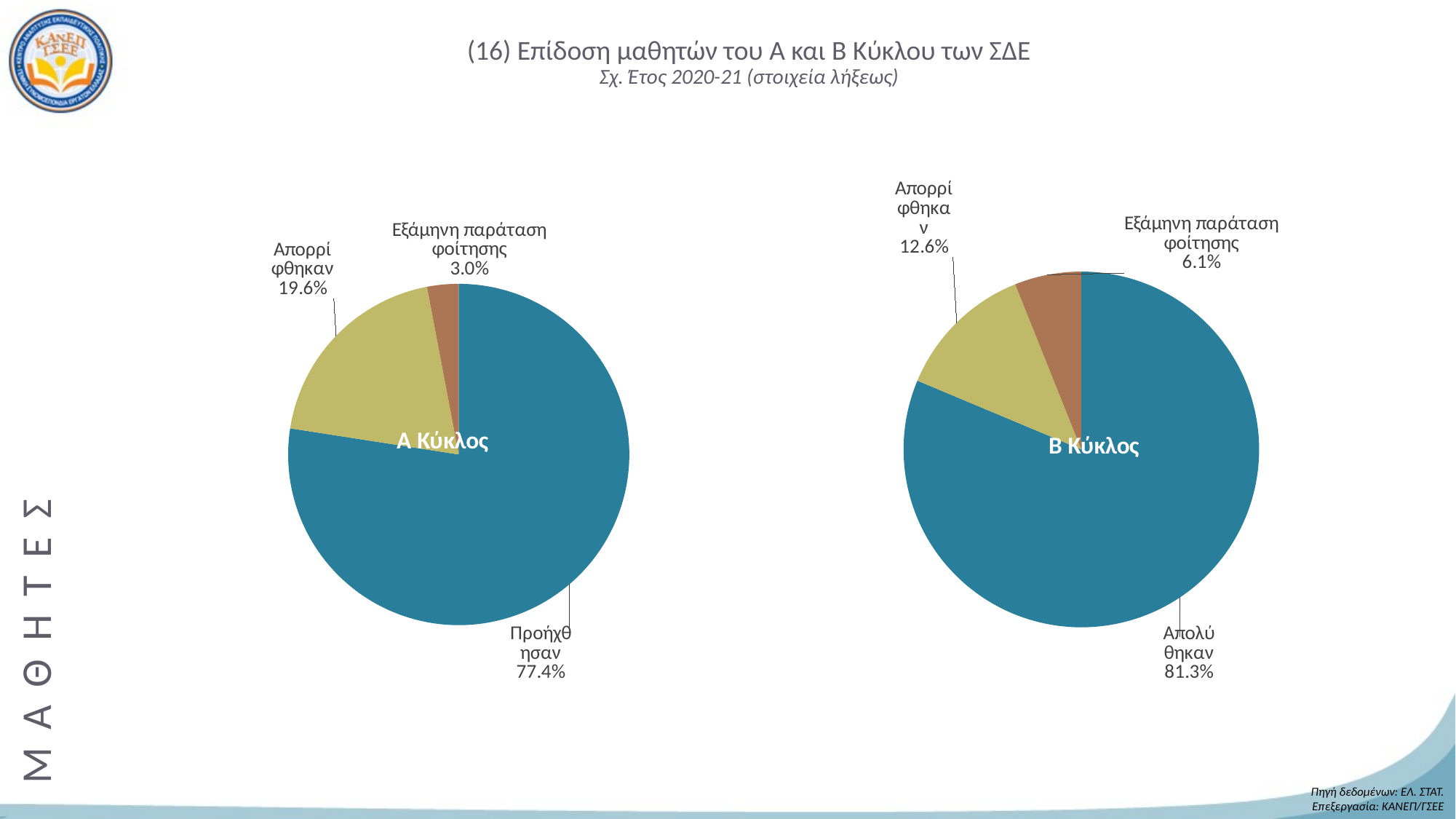

# (16) Επίδοση μαθητών του Α και Β Κύκλου των ΣΔΕ Σχ. Έτος 2020-21 (στοιχεία λήξεως)

### Chart: Α Κύκλος

| Category | Στήλη1 |
|---|---|
| Προήχθησαν | 0.7744312720281961 |
| Απορρίφθηκαν | 0.19577058635052869 |
| Εξάμηνη παράταση φοίτησης | 0.029798141621275233 |

### Chart: Β Κύκλος

| Category | Στήλη1 |
|---|---|
| Απολύθηκαν | 0.7824561403508772 |
| Απορρίφθηκαν | 0.12137203166226913 |
| Εξάμηνη παράταση φοίτησης | 0.05837730870712401 |
ΜΑΘΗΤΕΣ
Πηγή δεδομένων: ΕΛ. ΣΤΑΤ.
Επεξεργασία: ΚΑΝΕΠ/ΓΣΕΕ